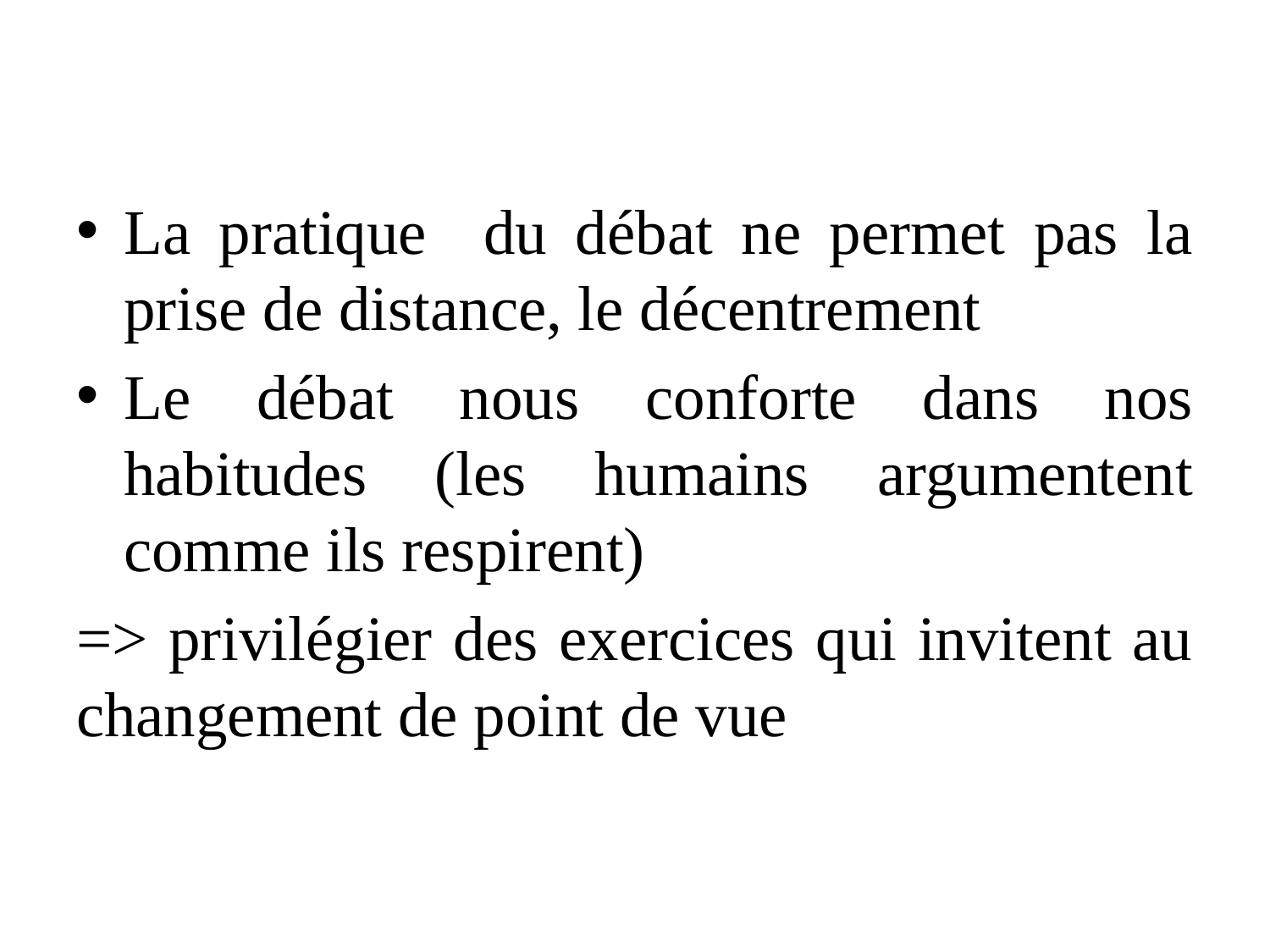

La pratique  du débat ne permet pas la prise de distance, le décentrement
Le débat nous conforte dans nos habitudes (les humains argumentent comme ils respirent)
=> privilégier des exercices qui invitent au changement de point de vue